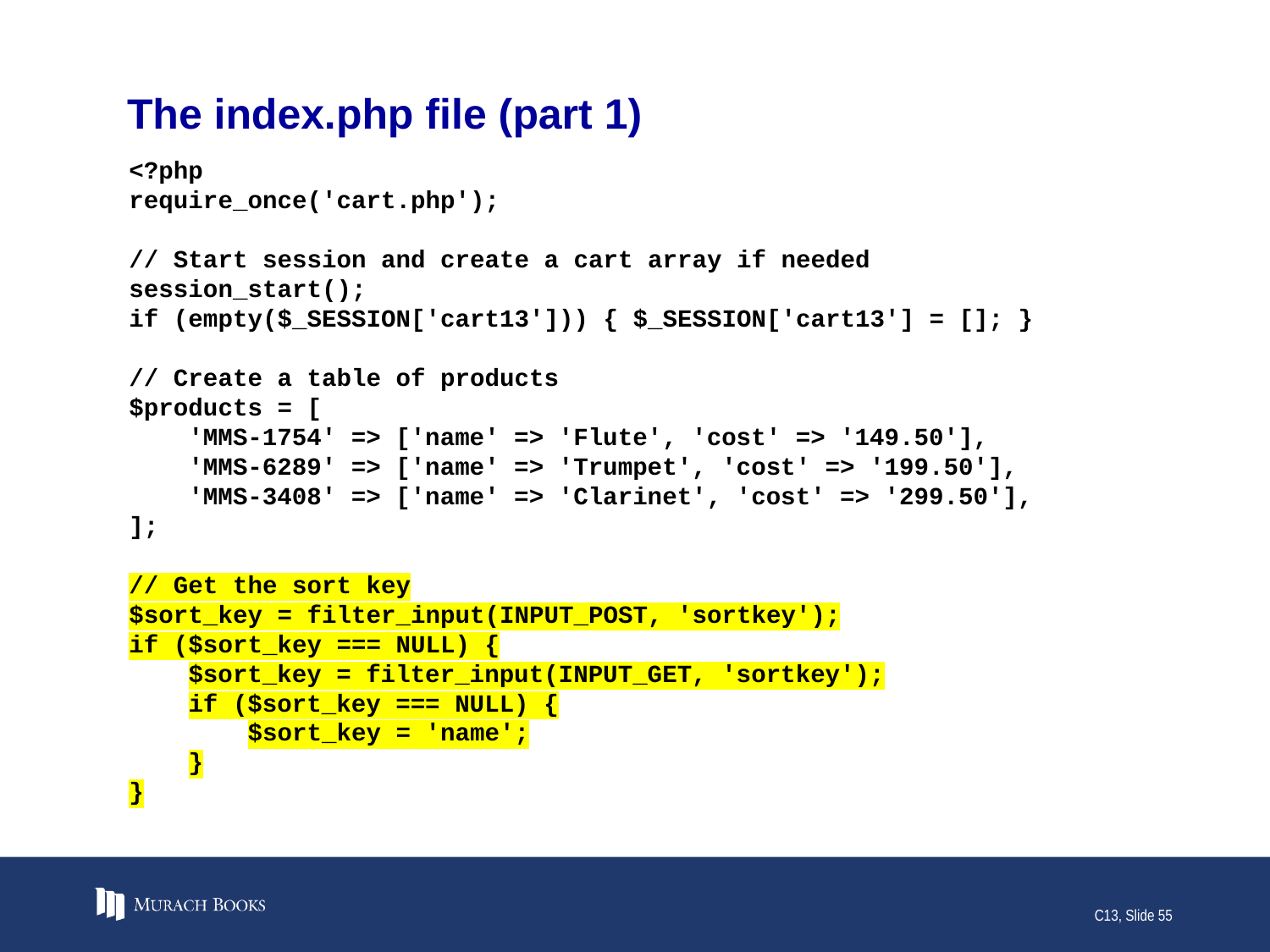

# The index.php file (part 1)
<?php
require_once('cart.php');

// Start session and create a cart array if needed
session_start();
if (empty($_SESSION['cart13'])) { $_SESSION['cart13'] = []; }

// Create a table of products
$products = [
    'MMS-1754' => ['name' => 'Flute', 'cost' => '149.50'],
    'MMS-6289' => ['name' => 'Trumpet', 'cost' => '199.50'],
    'MMS-3408' => ['name' => 'Clarinet', 'cost' => '299.50'],
];

// Get the sort key
$sort_key = filter_input(INPUT_POST, 'sortkey');
if ($sort_key === NULL) {
    $sort_key = filter_input(INPUT_GET, 'sortkey');
    if ($sort_key === NULL) {
        $sort_key = 'name';
    }
}

C13, Slide 55